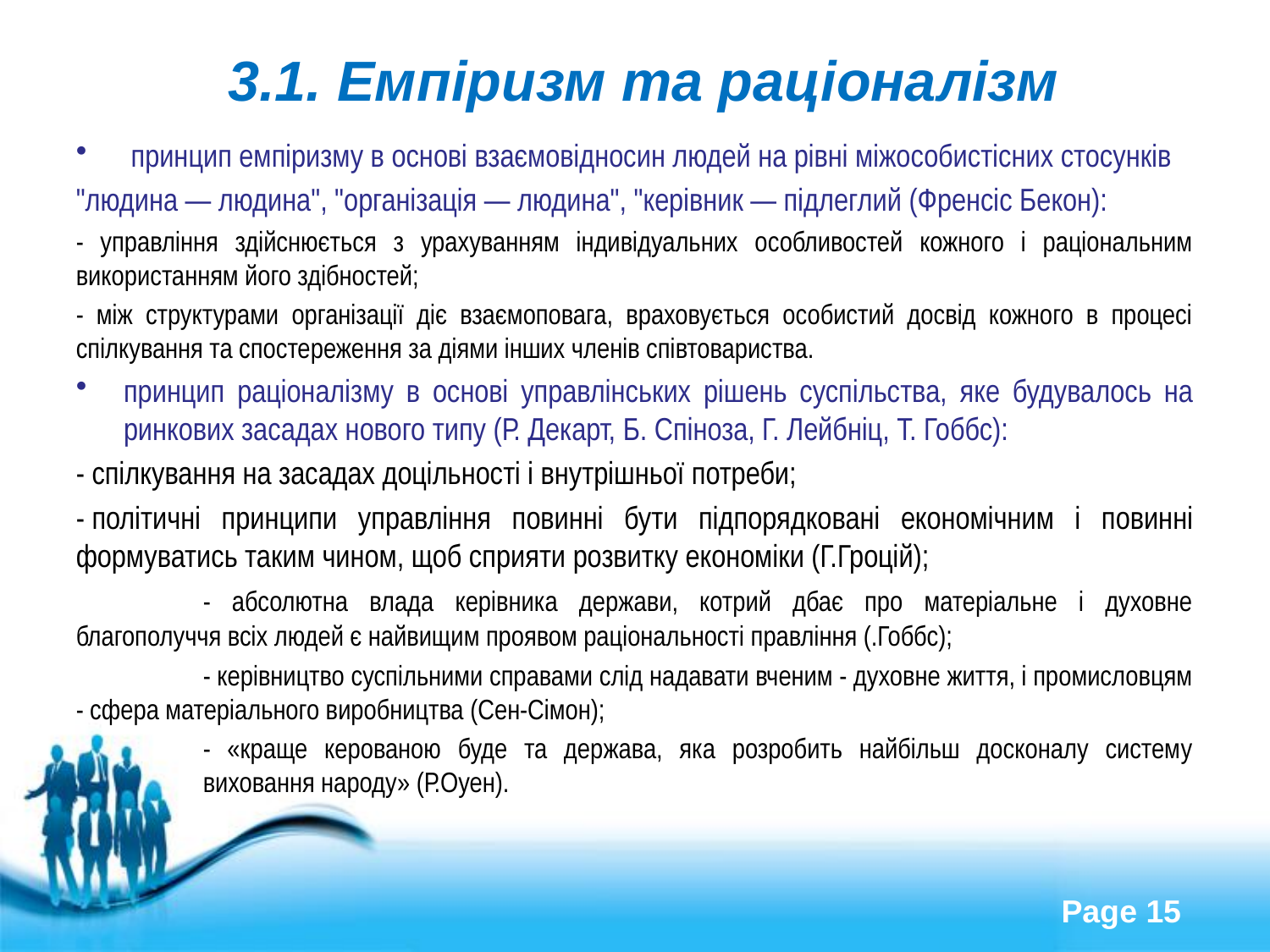

# 3.1. Емпіризм та раціоналізм
 принцип емпіризму в основі взаємовідносин людей на рівні міжособистісних стосунків
"людина — людина", "організація — людина", "керівник — підлеглий (Френсіс Бекон):
- управління здійснюється з урахуванням індивідуальних особливостей кожного і раціональним використанням його здібностей;
- між структурами організації діє взаємоповага, враховується особистий досвід кожного в процесі спілкування та спостереження за діями інших членів співтовариства.
принцип раціоналізму в основі управлінських рішень суспільства, яке будувалось на ринкових засадах нового типу (Р. Декарт, Б. Спіноза, Г. Лейбніц, Т. Гоббс):
- спілкування на засадах доцільності і внутрішньої потреби;
- політичні принципи управління повинні бути підпорядковані економічним і повинні формуватись таким чином, щоб сприяти розвитку економіки (Г.Гроцій);
 	- абсолютна влада керівника держави, котрий дбає про матеріальне і духовне благополуччя всіх людей є найвищим проявом раціональності правління (.Гоббс);
 	- керівництво суспільними справами слід надавати вченим - духовне життя, і промисловцям - сфера матеріального виробництва (Сен-Сімон);
 	- «краще керованою буде та держава, яка розробить найбільш досконалу систему 	виховання народу» (Р.Оуен).